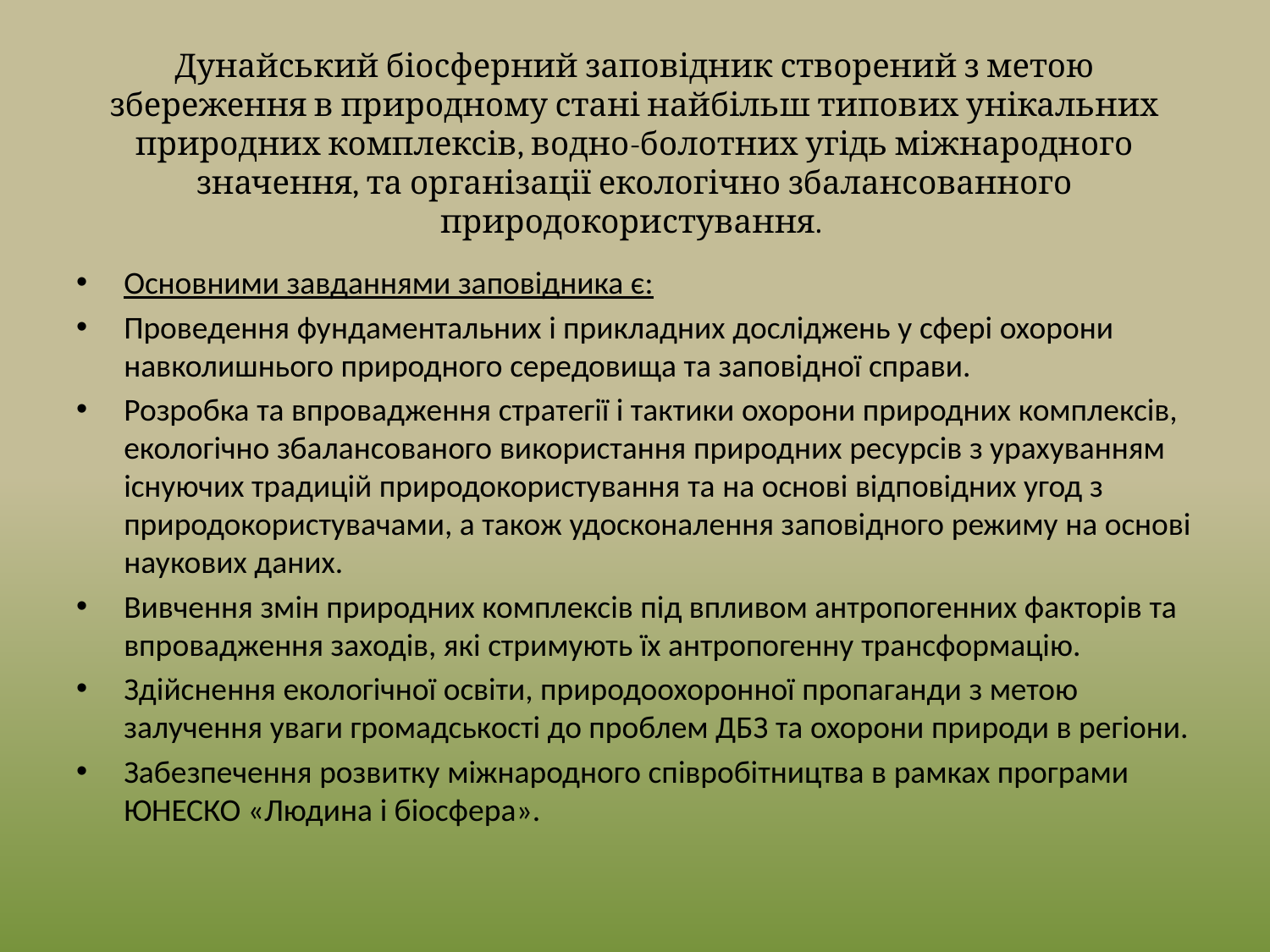

# Дунайський біосферний заповідник створений з метою збереження в природному стані найбільш типових унікальних природних комплексів, водно-болотних угідь міжнародного значення, та організації екологічно збалансованного природокористування.
Основними завданнями заповідника є:
Проведення фундаментальних і прикладних досліджень у сфері охорони навколишнього природного середовища та заповідної справи.
Розробка та впровадження стратегії і тактики охорони природних комплексів, екологічно збалансованого використання природних ресурсів з урахуванням існуючих традицій природокористування та на основі відповідних угод з природокористувачами, а також удосконалення заповідного режиму на основі наукових даних.
Вивчення змін природних комплексів під впливом антропогенних факторів та впровадження заходів, які стримують їх антропогенну трансформацію.
Здійснення екологічної освіти, природоохоронної пропаганди з метою залучення уваги громадськості до проблем ДБЗ та охорони природи в регіони.
Забезпечення розвитку міжнародного співробітництва в рамках програми ЮНЕСКО «Людина і біосфера».